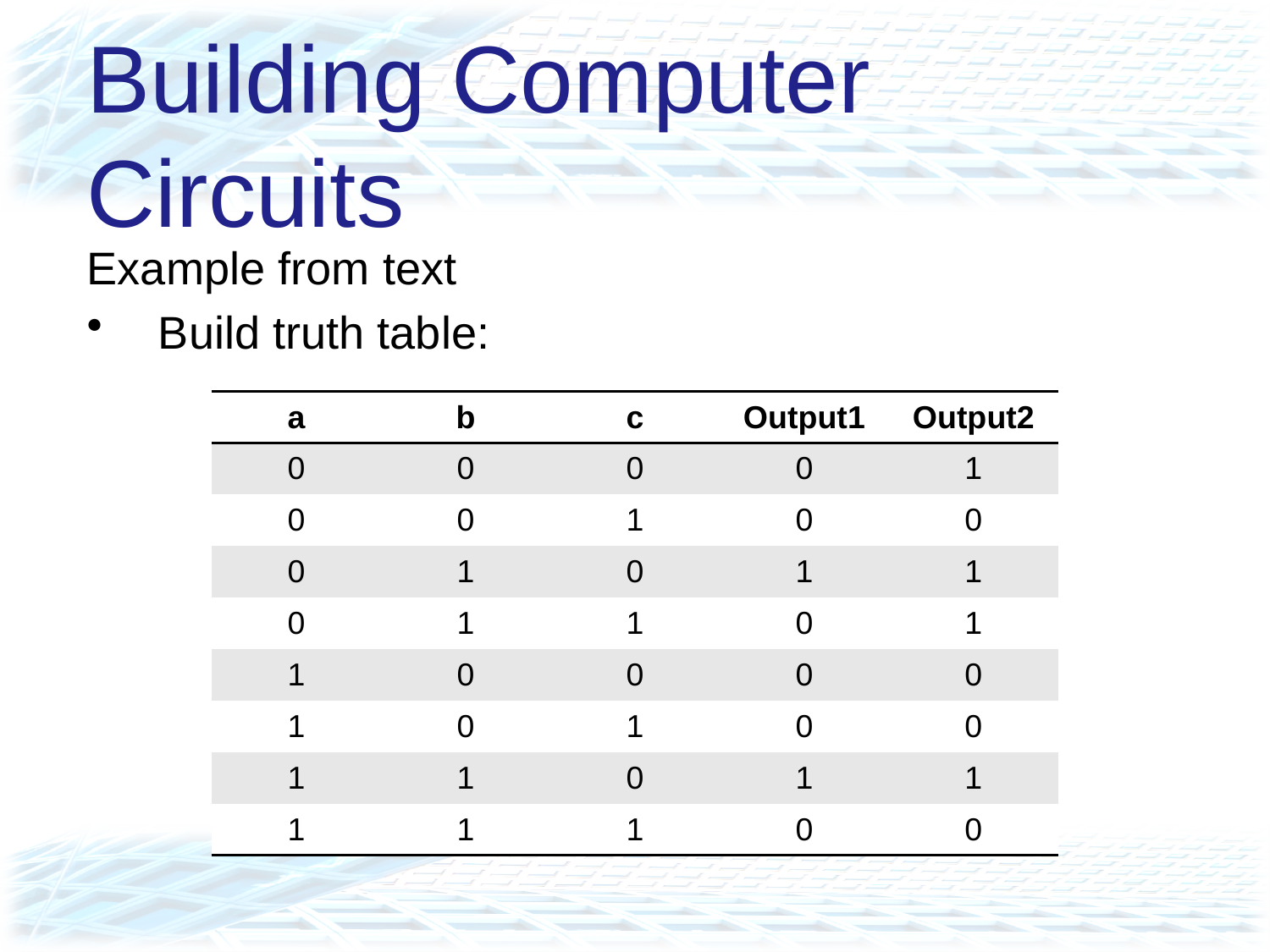

# Building Computer Circuits
Example from text
Build truth table:
| a | b | c | Output1 | Output2 |
| --- | --- | --- | --- | --- |
| 0 | 0 | 0 | 0 | 1 |
| 0 | 0 | 1 | 0 | 0 |
| 0 | 1 | 0 | 1 | 1 |
| 0 | 1 | 1 | 0 | 1 |
| 1 | 0 | 0 | 0 | 0 |
| 1 | 0 | 1 | 0 | 0 |
| 1 | 1 | 0 | 1 | 1 |
| 1 | 1 | 1 | 0 | 0 |